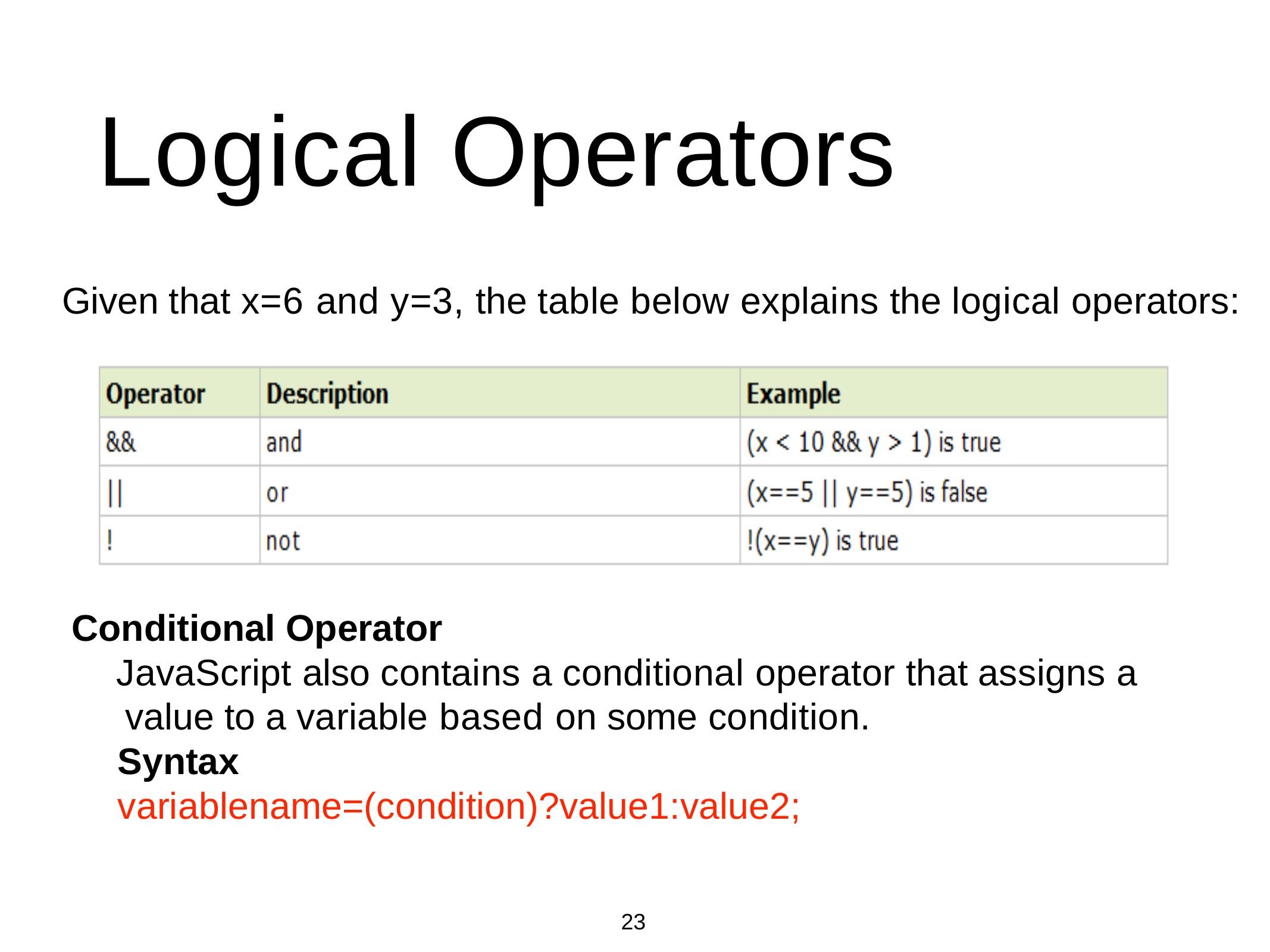

# Logical Operators
Given that x=6 and y=3, the table below explains the logical operators:

Conditional Operator
JavaScript also contains a conditional operator that assigns a  value to a variable based on some condition.
Syntax
variablename=(condition)?value1:value2;
23